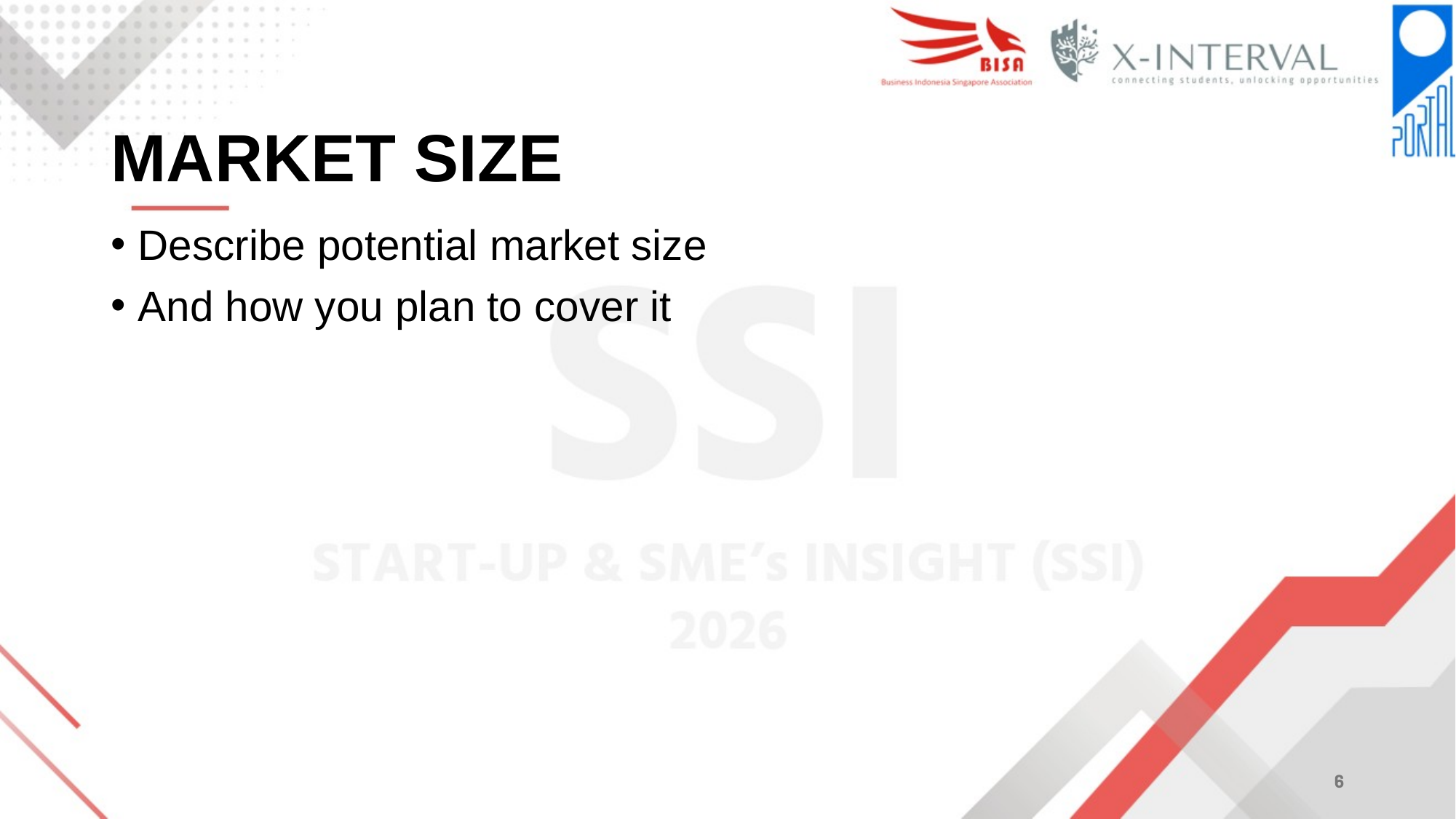

# MARKET SIZE
Describe potential market size
And how you plan to cover it
6